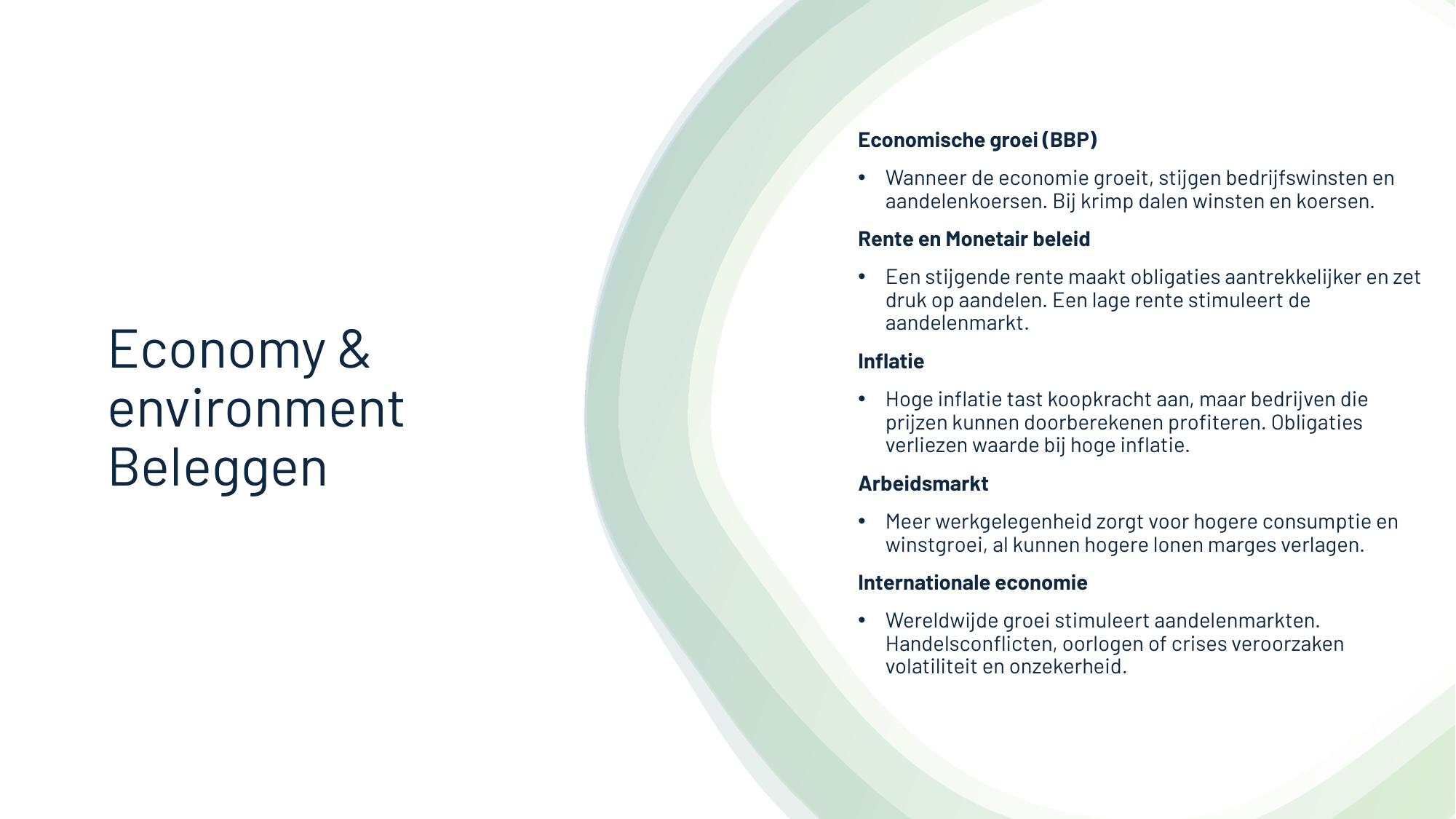

Economische groei (BBP)
Wanneer de economie groeit, stijgen bedrijfswinsten en aandelenkoersen. Bij krimp dalen winsten en koersen.
Rente en Monetair beleid
Een stijgende rente maakt obligaties aantrekkelijker en zet druk op aandelen. Een lage rente stimuleert de aandelenmarkt.
Inflatie
Hoge inflatie tast koopkracht aan, maar bedrijven die prijzen kunnen doorberekenen profiteren. Obligaties verliezen waarde bij hoge inflatie.
Arbeidsmarkt
Meer werkgelegenheid zorgt voor hogere consumptie en winstgroei, al kunnen hogere lonen marges verlagen.
Internationale economie
Wereldwijde groei stimuleert aandelenmarkten. Handelsconflicten, oorlogen of crises veroorzaken volatiliteit en onzekerheid.

# Economy & environment Beleggen